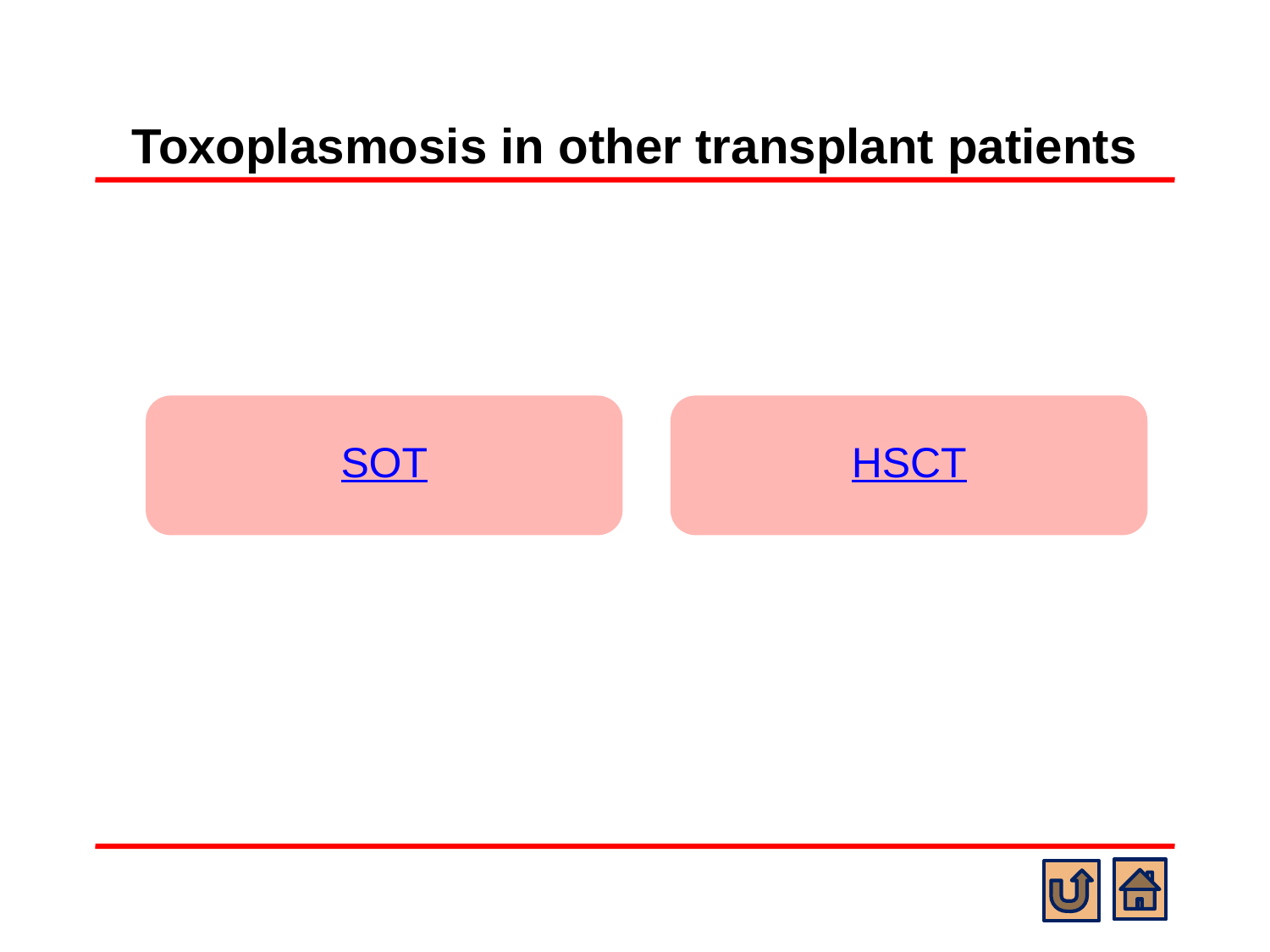

# Toxoplasmosis in other transplant patients

SOT

HSCT